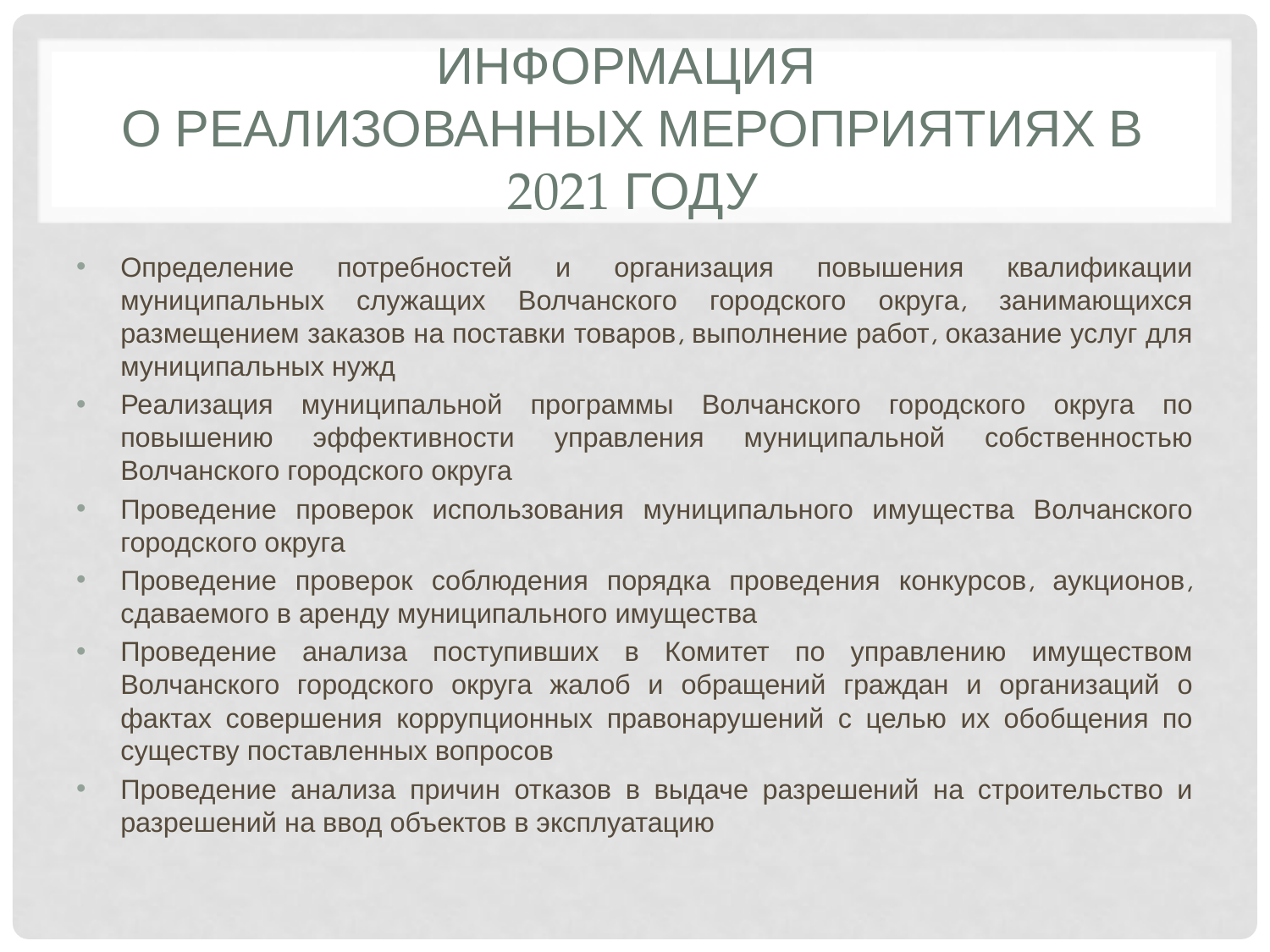

# Информация о реализованных мероприятиях в 2021 году
Определение потребностей и организация повышения квалификации муниципальных служащих Волчанского городского округа, занимающихся размещением заказов на поставки товаров, выполнение работ, оказание услуг для муниципальных нужд
Реализация муниципальной программы Волчанского городского округа по повышению эффективности управления муниципальной собственностью Волчанского городского округа
Проведение проверок использования муниципального имущества Волчанского городского округа
Проведение проверок соблюдения порядка проведения конкурсов, аукционов, сдаваемого в аренду муниципального имущества
Проведение анализа поступивших в Комитет по управлению имуществом Волчанского городского округа жалоб и обращений граждан и организаций о фактах совершения коррупционных правонарушений с целью их обобщения по существу поставленных вопросов
Проведение анализа причин отказов в выдаче разрешений на строительство и разрешений на ввод объектов в эксплуатацию